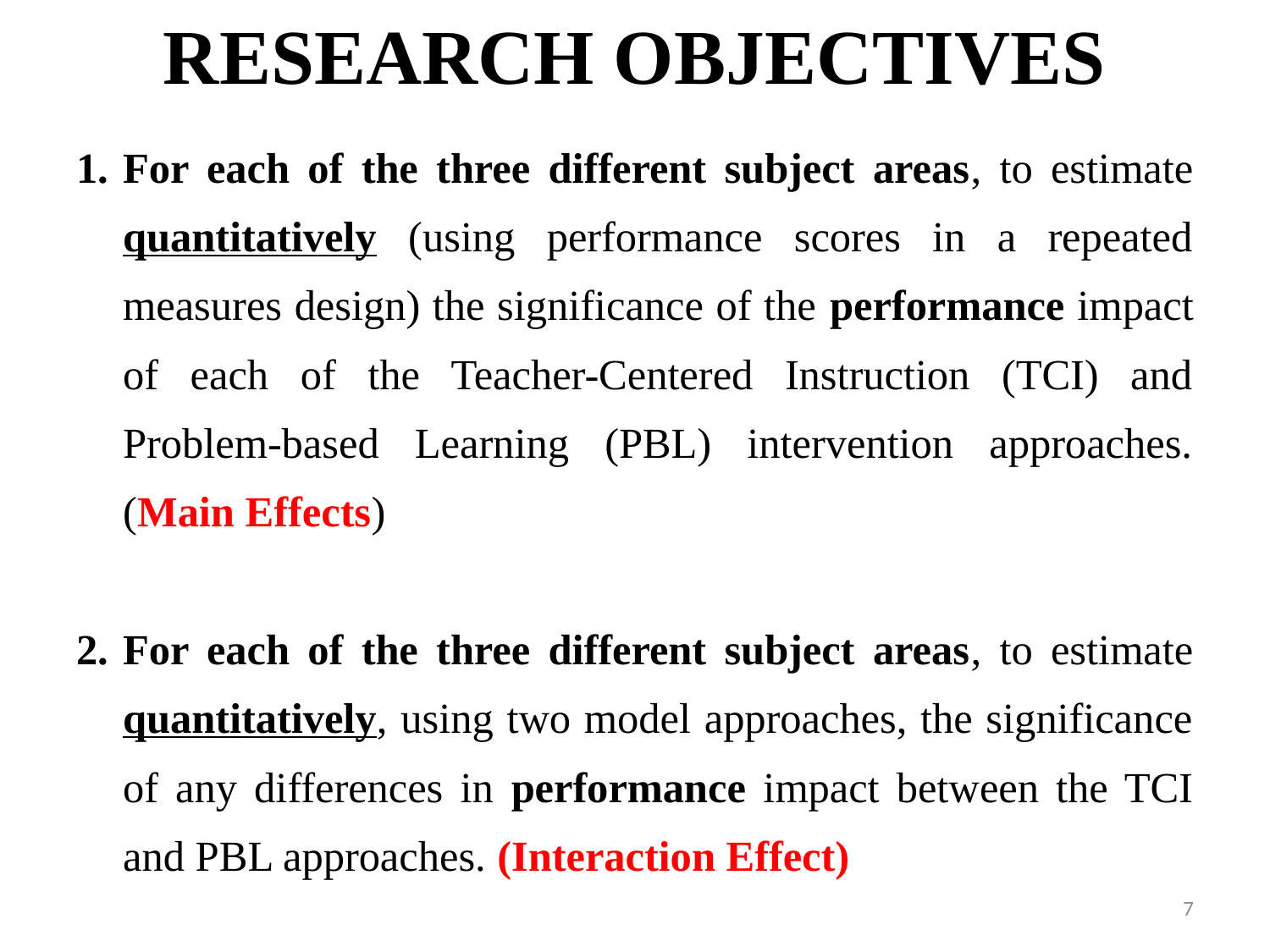

# RESEARCH OBJECTIVES
For each of the three different subject areas, to estimate quantitatively (using performance scores in a repeated measures design) the significance of the performance impact of each of the Teacher-Centered Instruction (TCI) and Problem-based Learning (PBL) intervention approaches. (Main Effects)

For each of the three different subject areas, to estimate quantitatively, using two model approaches, the significance of any differences in performance impact between the TCI and PBL approaches. (Interaction Effect)

7